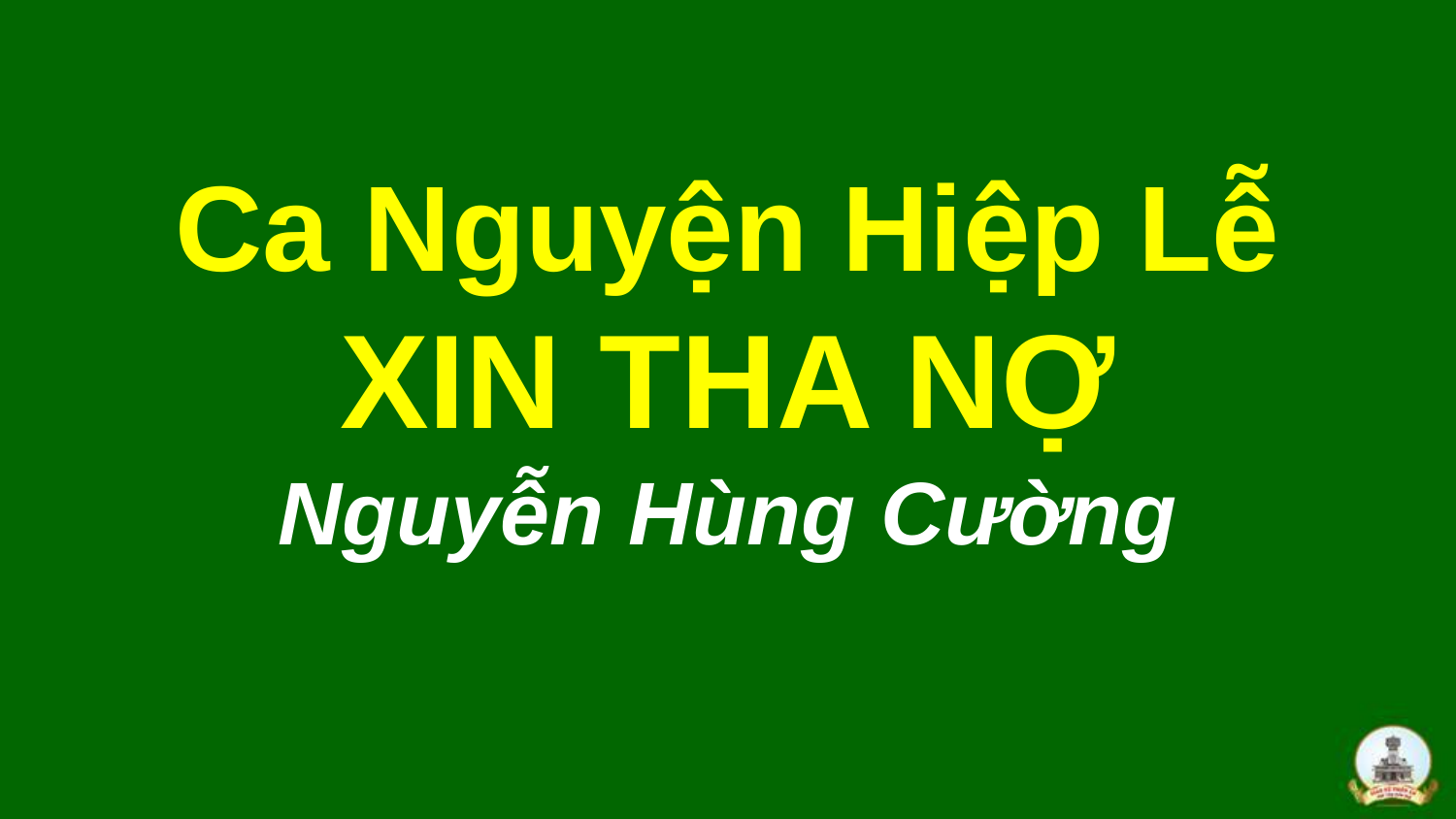

# Ca Nguyện Hiệp Lễ XIN THA NỢ Nguyễn Hùng Cường